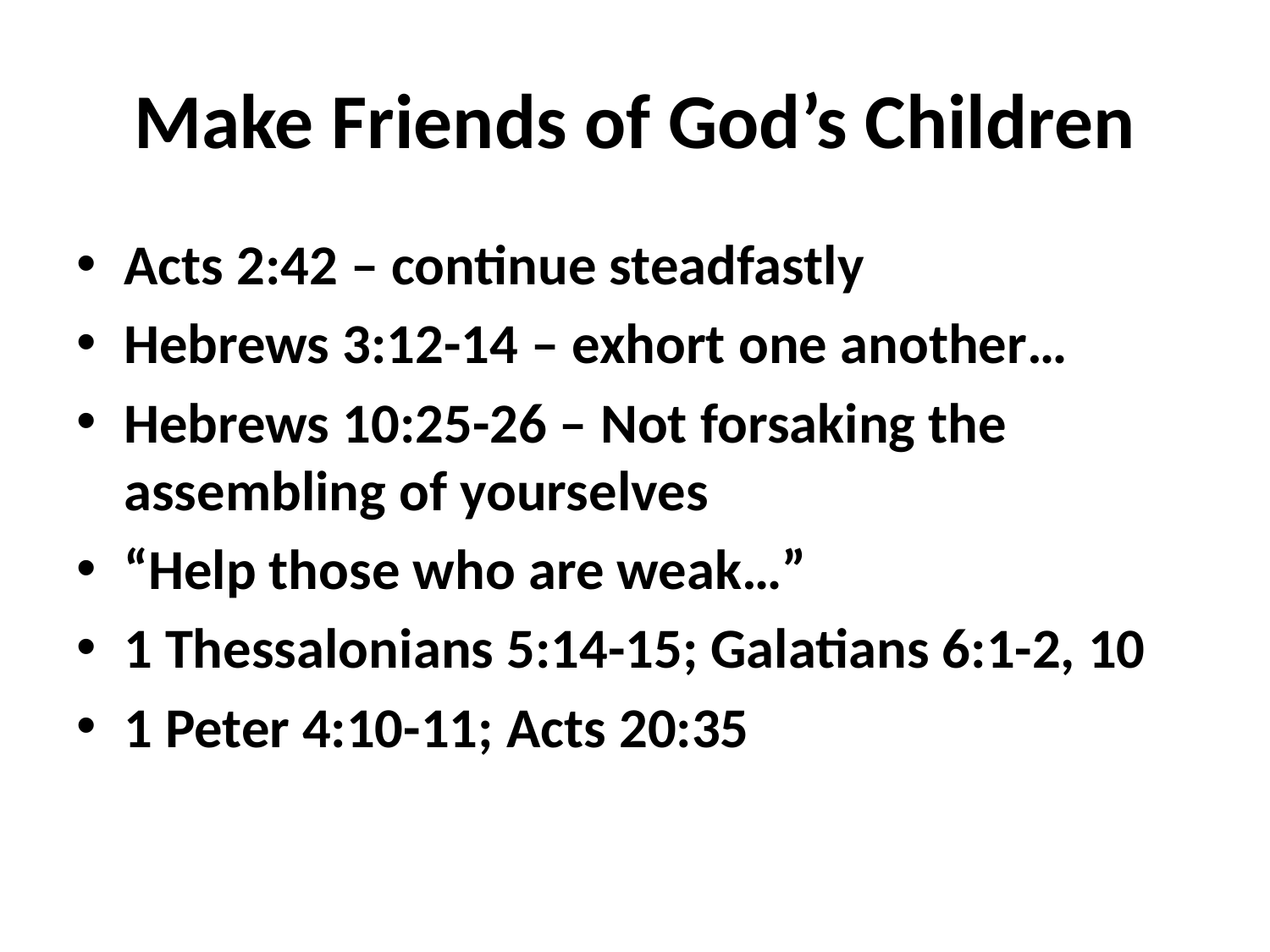

# Make Friends of God’s Children
Acts 2:42 – continue steadfastly
Hebrews 3:12-14 – exhort one another…
Hebrews 10:25-26 – Not forsaking the assembling of yourselves
“Help those who are weak…”
1 Thessalonians 5:14-15; Galatians 6:1-2, 10
1 Peter 4:10-11; Acts 20:35